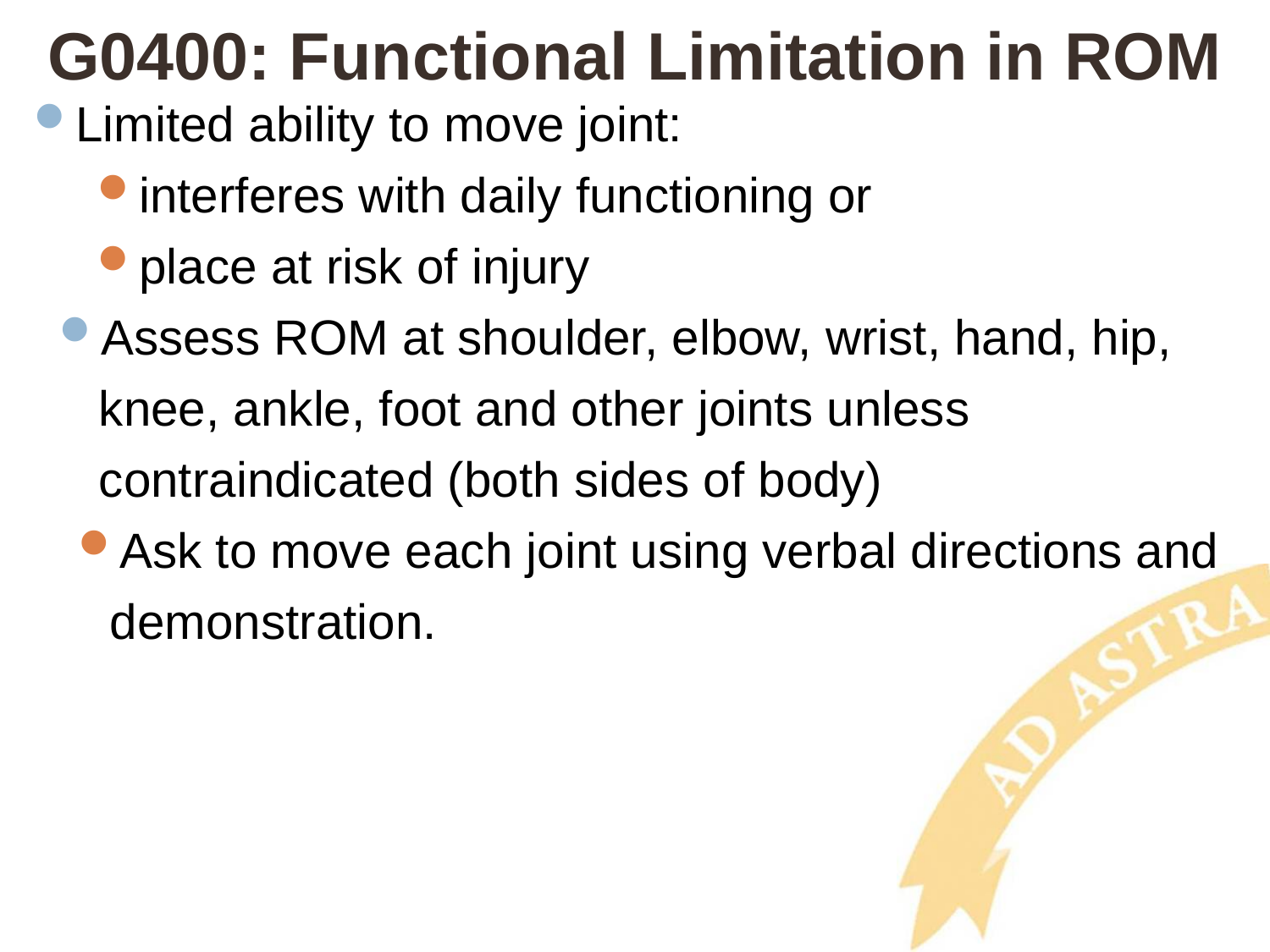

# G0400: Functional Limitation in ROM
Limited ability to move joint:
interferes with daily functioning or
place at risk of injury
Assess ROM at shoulder, elbow, wrist, hand, hip, knee, ankle, foot and other joints unless contraindicated (both sides of body)
Ask to move each joint using verbal directions and demonstration.